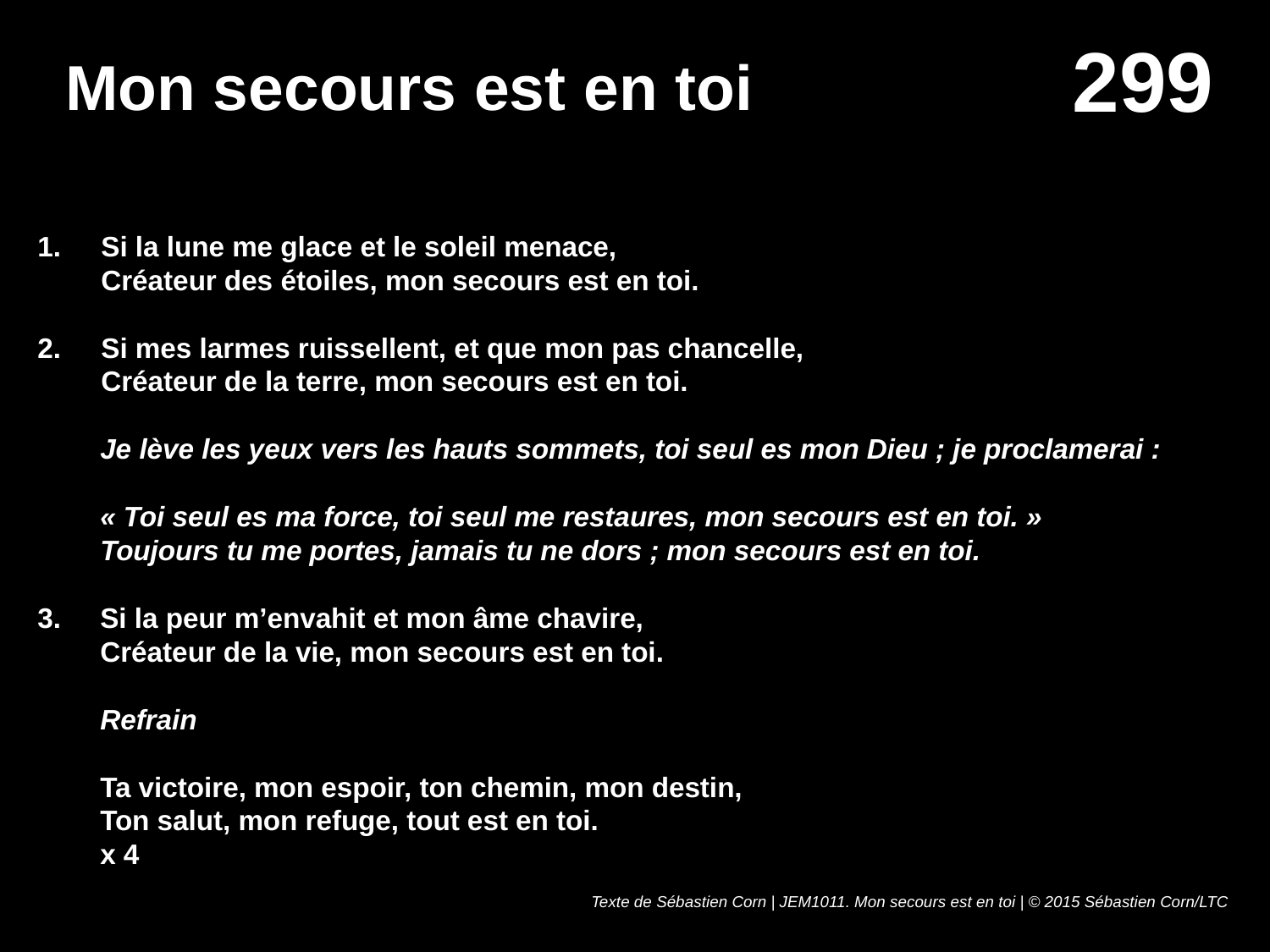

# Mon secours est en toi
Si la lune me glace et le soleil menace,
Créateur des étoiles, mon secours est en toi.

Si mes larmes ruissellent, et que mon pas chancelle,
Créateur de la terre, mon secours est en toi.

Je lève les yeux vers les hauts sommets, toi seul es mon Dieu ; je proclamerai :

« Toi seul es ma force, toi seul me restaures, mon secours est en toi. »
Toujours tu me portes, jamais tu ne dors ; mon secours est en toi.

Si la peur m’envahit et mon âme chavire,
Créateur de la vie, mon secours est en toi.

Refrain
Ta victoire, mon espoir, ton chemin, mon destin,
Ton salut, mon refuge, tout est en toi.
x 4

Texte de Sébastien Corn | JEM1011. Mon secours est en toi | © 2015 Sébastien Corn/LTC